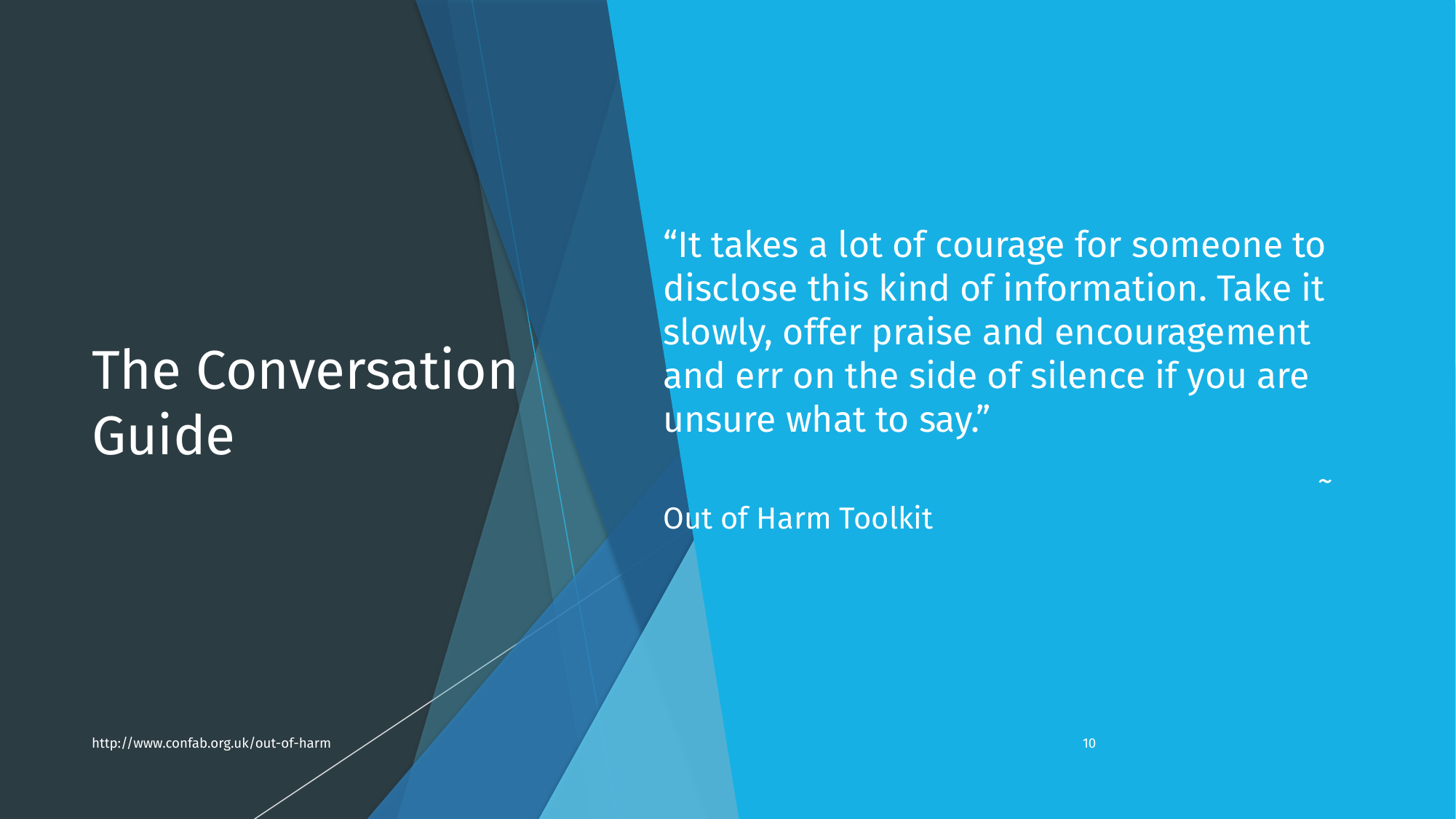

# The Conversation Guide
“It takes a lot of courage for someone to disclose this kind of information. Take it slowly, offer praise and encouragement and err on the side of silence if you are unsure what to say.”
						~ Out of Harm Toolkit

http://www.confab.org.uk/out-of-harm
10